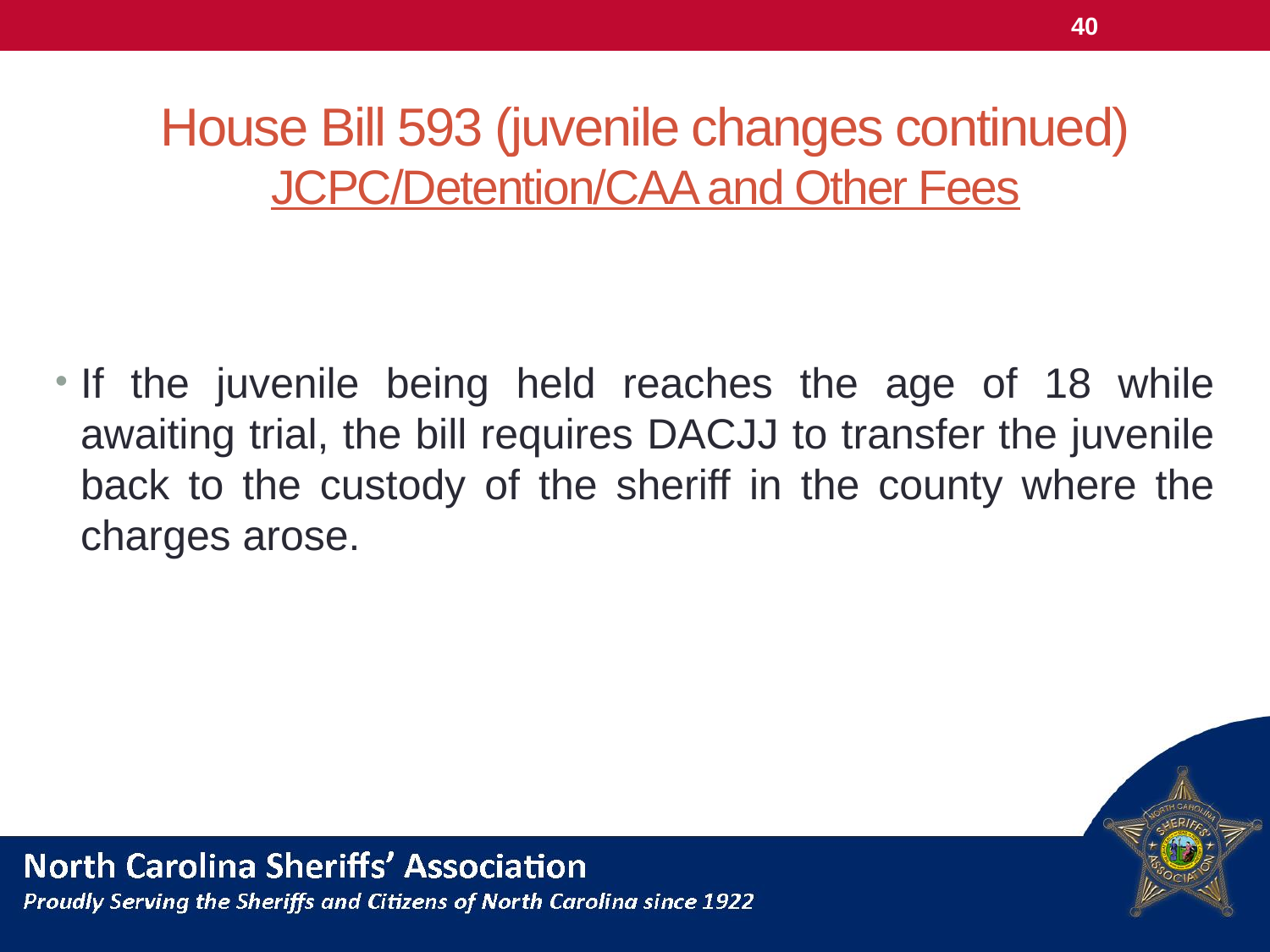

40
# House Bill 593 (juvenile changes continued) JCPC/Detention/CAA and Other Fees
If the juvenile being held reaches the age of 18 while awaiting trial, the bill requires DACJJ to transfer the juvenile back to the custody of the sheriff in the county where the charges arose.